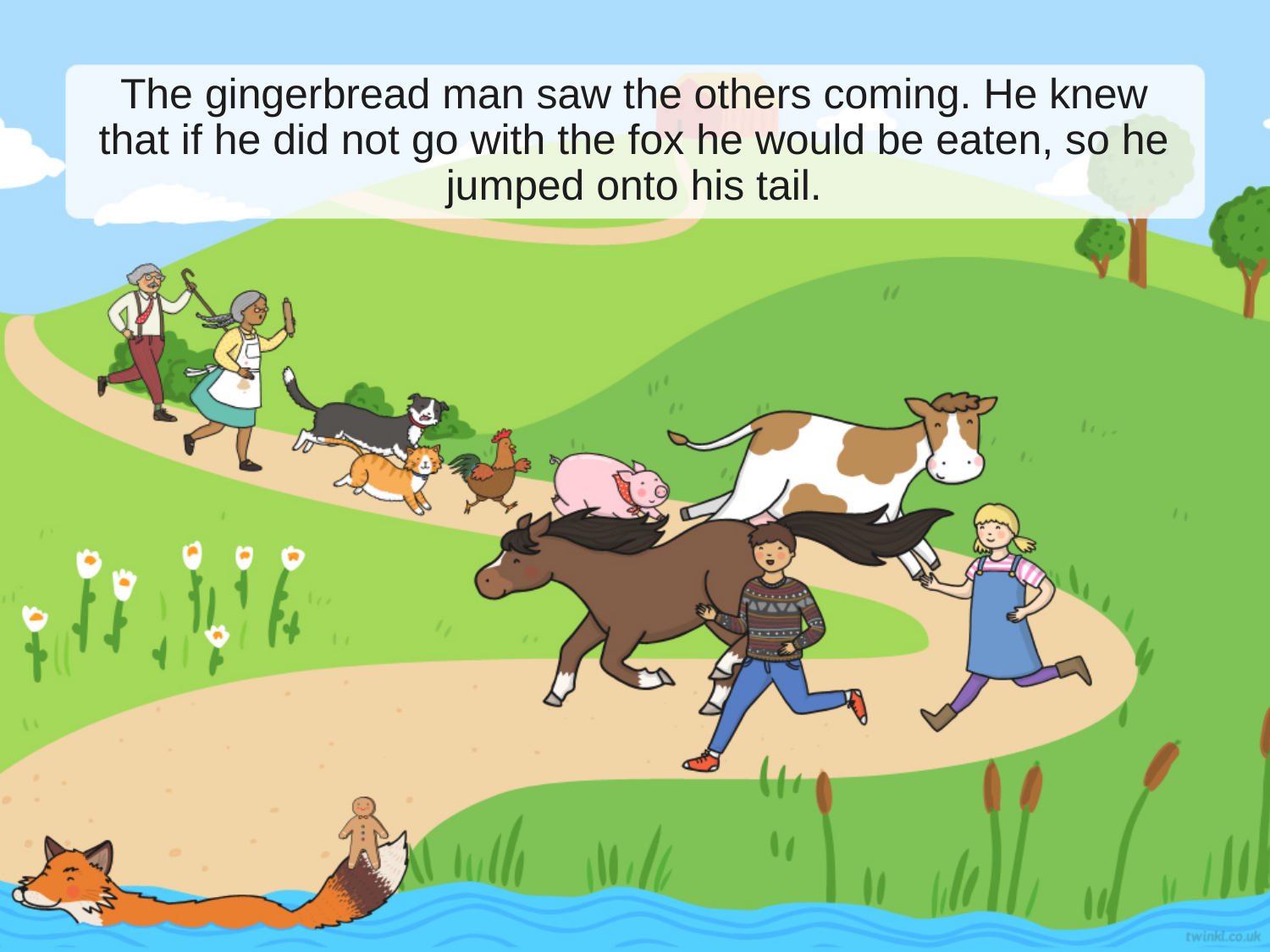

# The gingerbread man saw the others coming. He knew that if he did not go with the fox he would be eaten, so he jumped onto his tail.